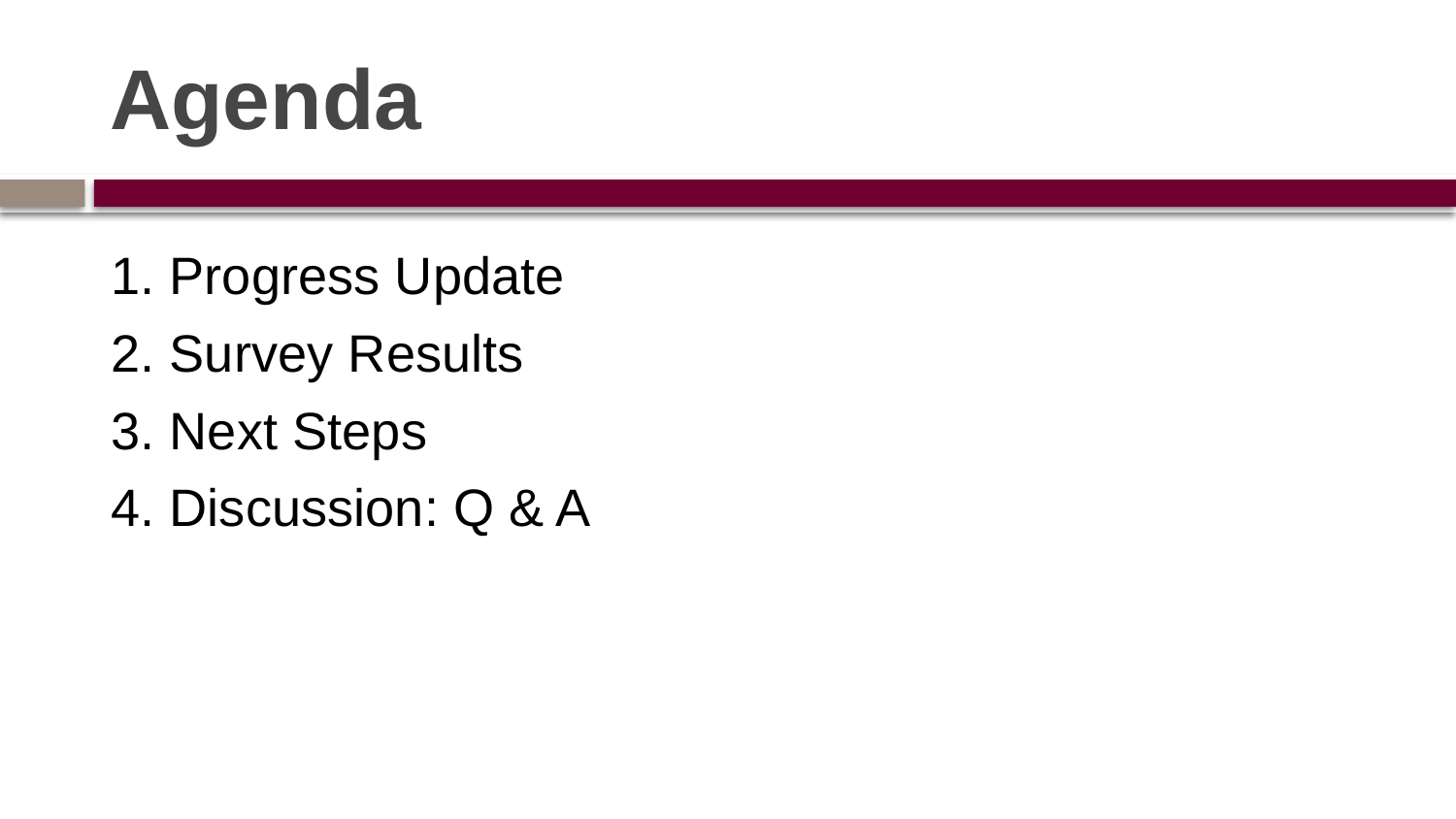

# Agenda
1. Progress Update
2. Survey Results
3. Next Steps
4. Discussion: Q & A